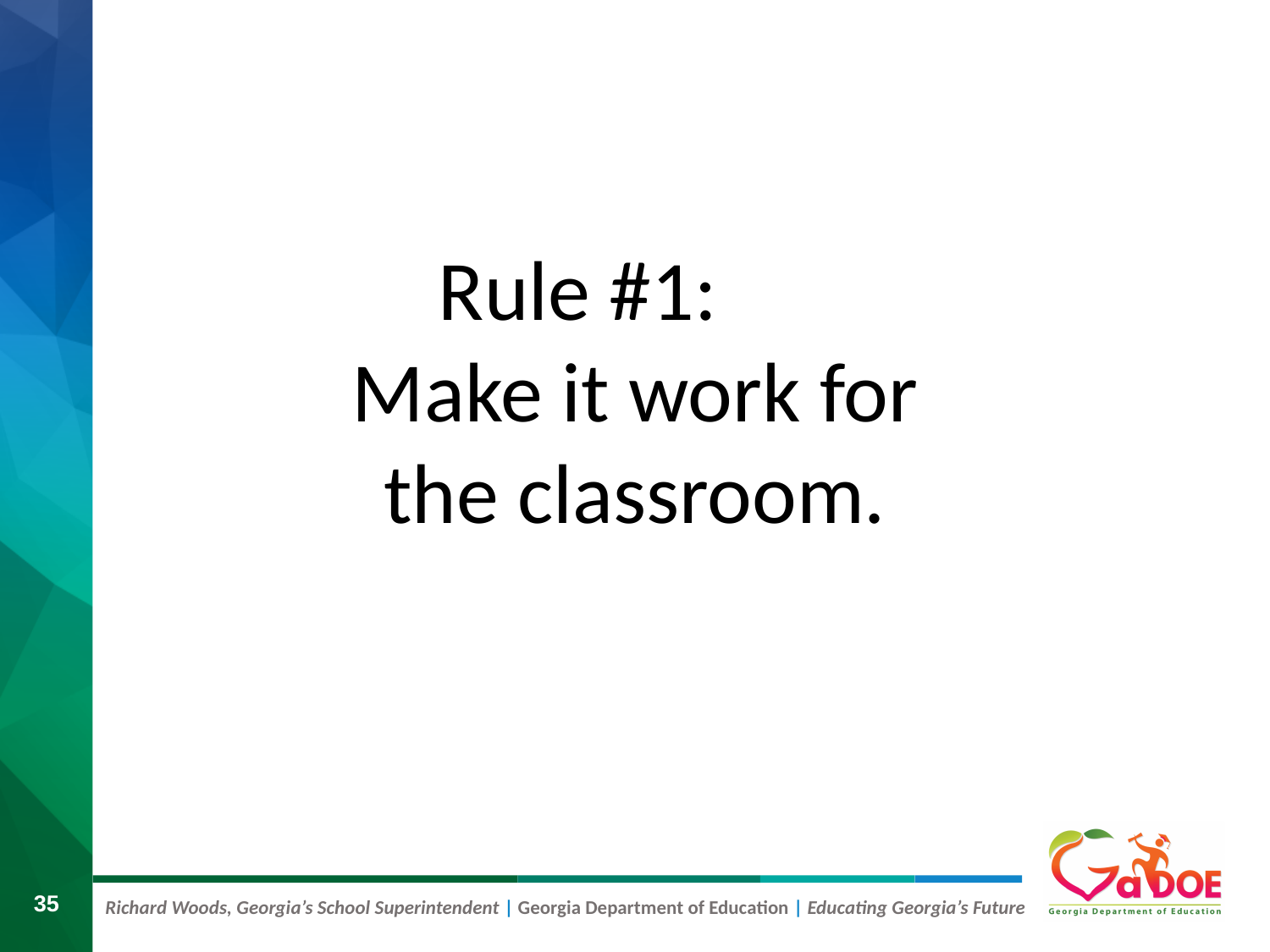

Rule #1:
Make it work for the classroom.